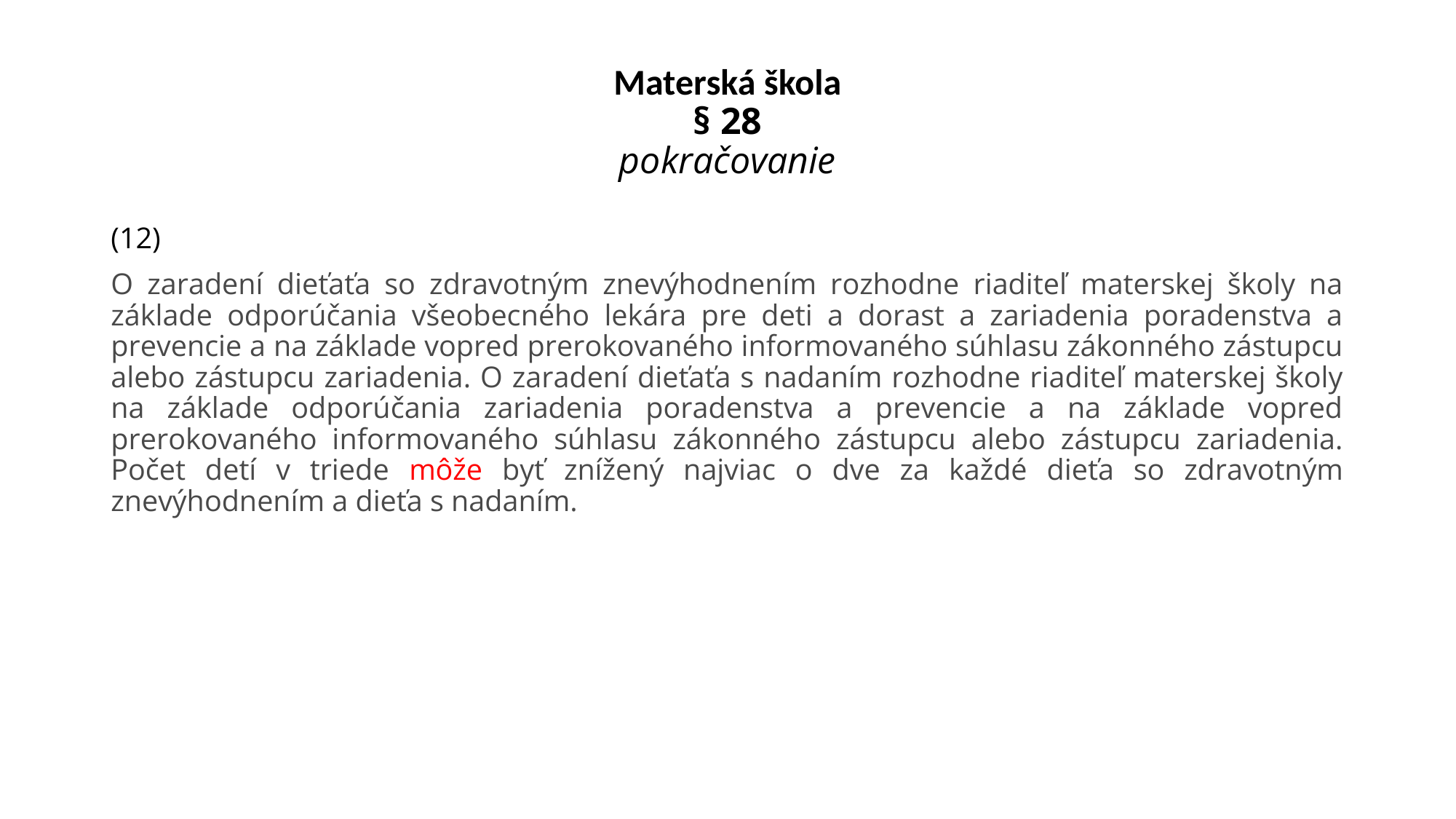

# Materská škola § 28 pokračovanie
(12)
O zaradení dieťaťa so zdravotným znevýhodnením rozhodne riaditeľ materskej školy na základe odporúčania všeobecného lekára pre deti a dorast a zariadenia poradenstva a prevencie a na základe vopred prerokovaného informovaného súhlasu zákonného zástupcu alebo zástupcu zariadenia. O zaradení dieťaťa s nadaním rozhodne riaditeľ materskej školy na základe odporúčania zariadenia poradenstva a prevencie a na základe vopred prerokovaného informovaného súhlasu zákonného zástupcu alebo zástupcu zariadenia. Počet detí v triede môže byť znížený najviac o dve za každé dieťa so zdravotným znevýhodnením a dieťa s nadaním.